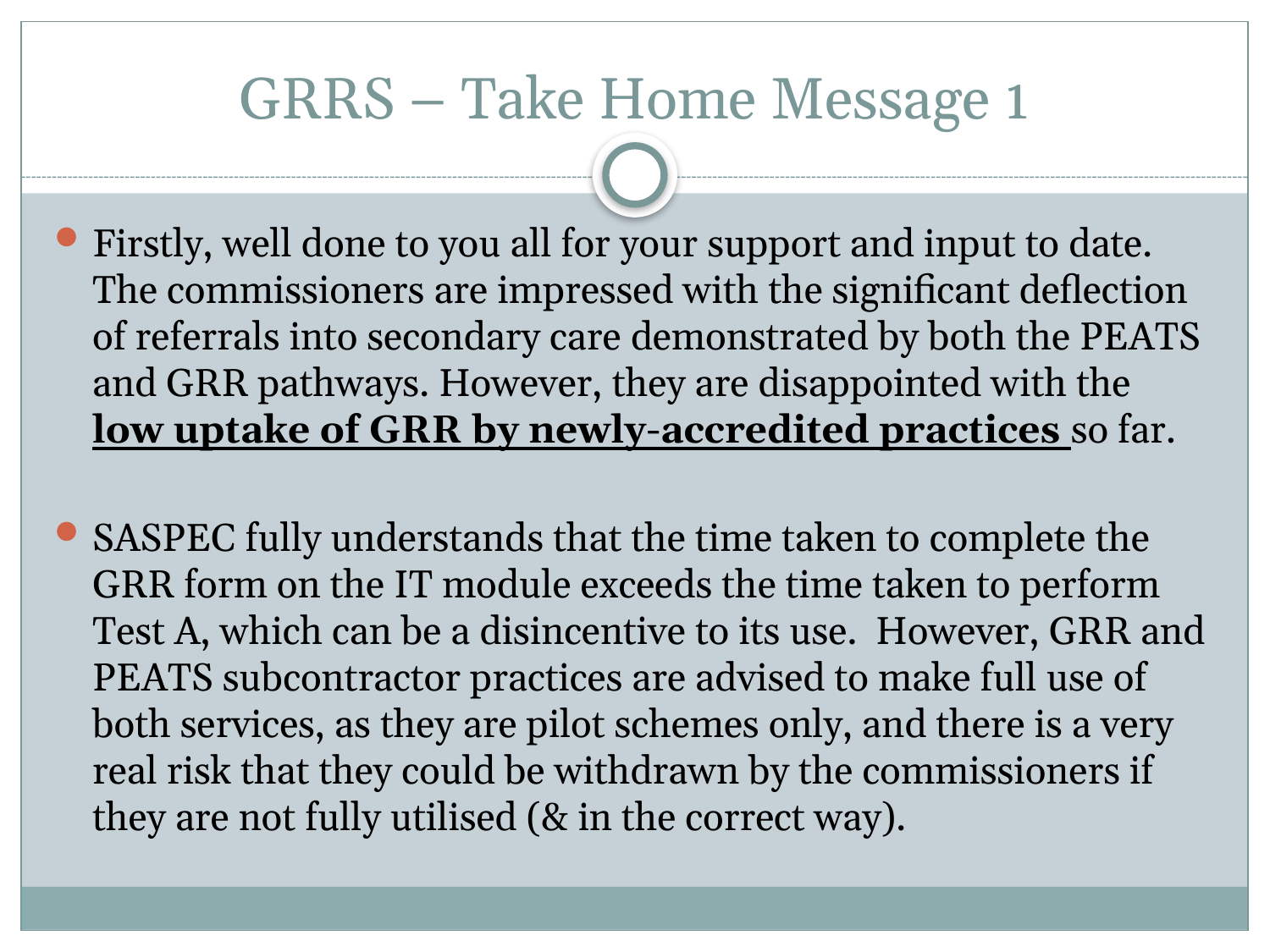

# GRRS – Take Home Message 1
Firstly, well done to you all for your support and input to date. The commissioners are impressed with the significant deflection of referrals into secondary care demonstrated by both the PEATS and GRR pathways. However, they are disappointed with the low uptake of GRR by newly-accredited practices so far.

SASPEC fully understands that the time taken to complete the GRR form on the IT module exceeds the time taken to perform Test A, which can be a disincentive to its use.  However, GRR and PEATS subcontractor practices are advised to make full use of both services, as they are pilot schemes only, and there is a very real risk that they could be withdrawn by the commissioners if they are not fully utilised (& in the correct way).